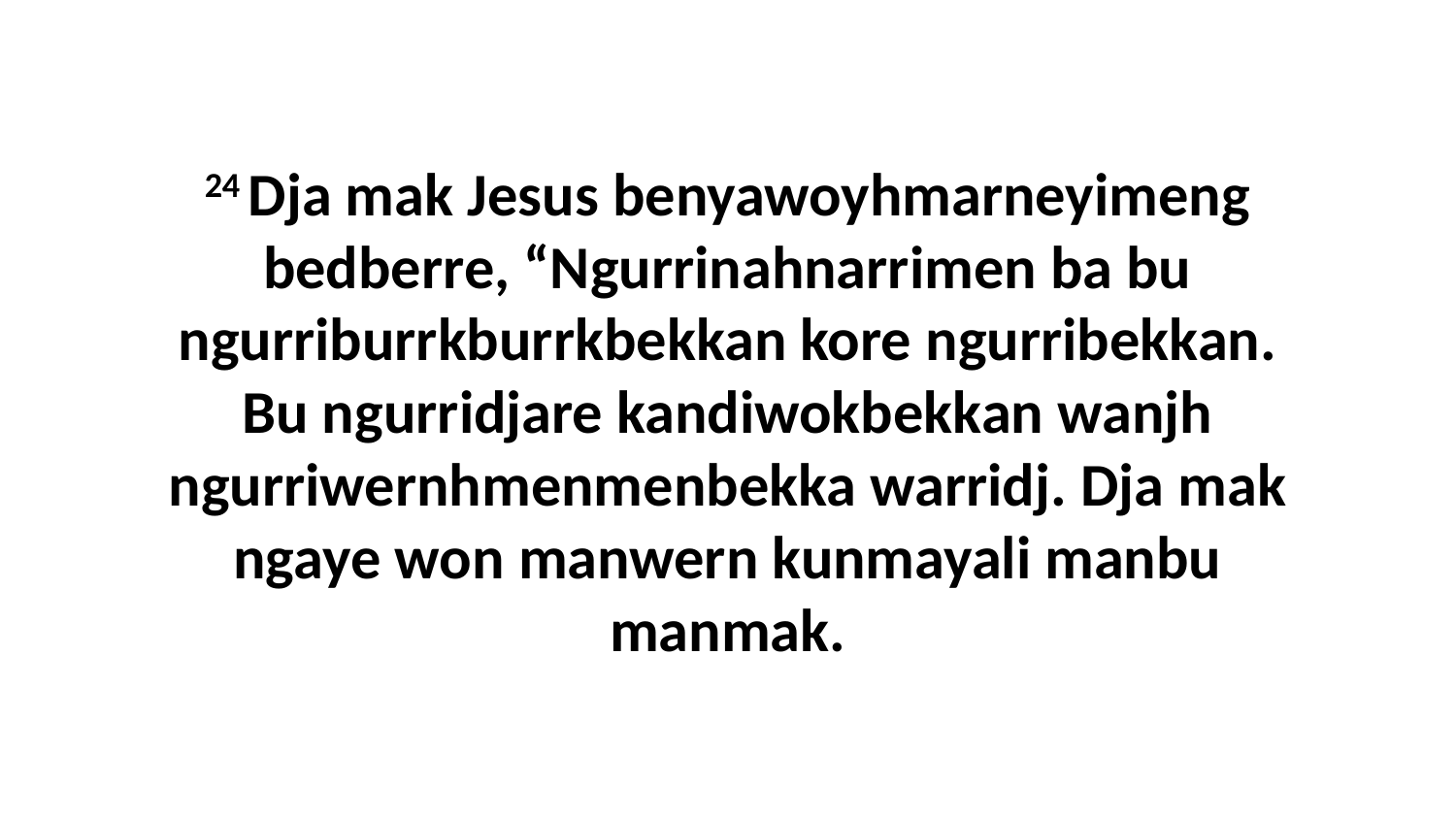

24 Dja mak Jesus benyawoyhmarneyimeng bedberre, “Ngurrinahnarrimen ba bu ngurriburrkburrkbekkan kore ngurribekkan. Bu ngurridjare kandiwokbekkan wanjh ngurriwernhmenmenbekka warridj. Dja mak ngaye won manwern kunmayali manbu manmak.